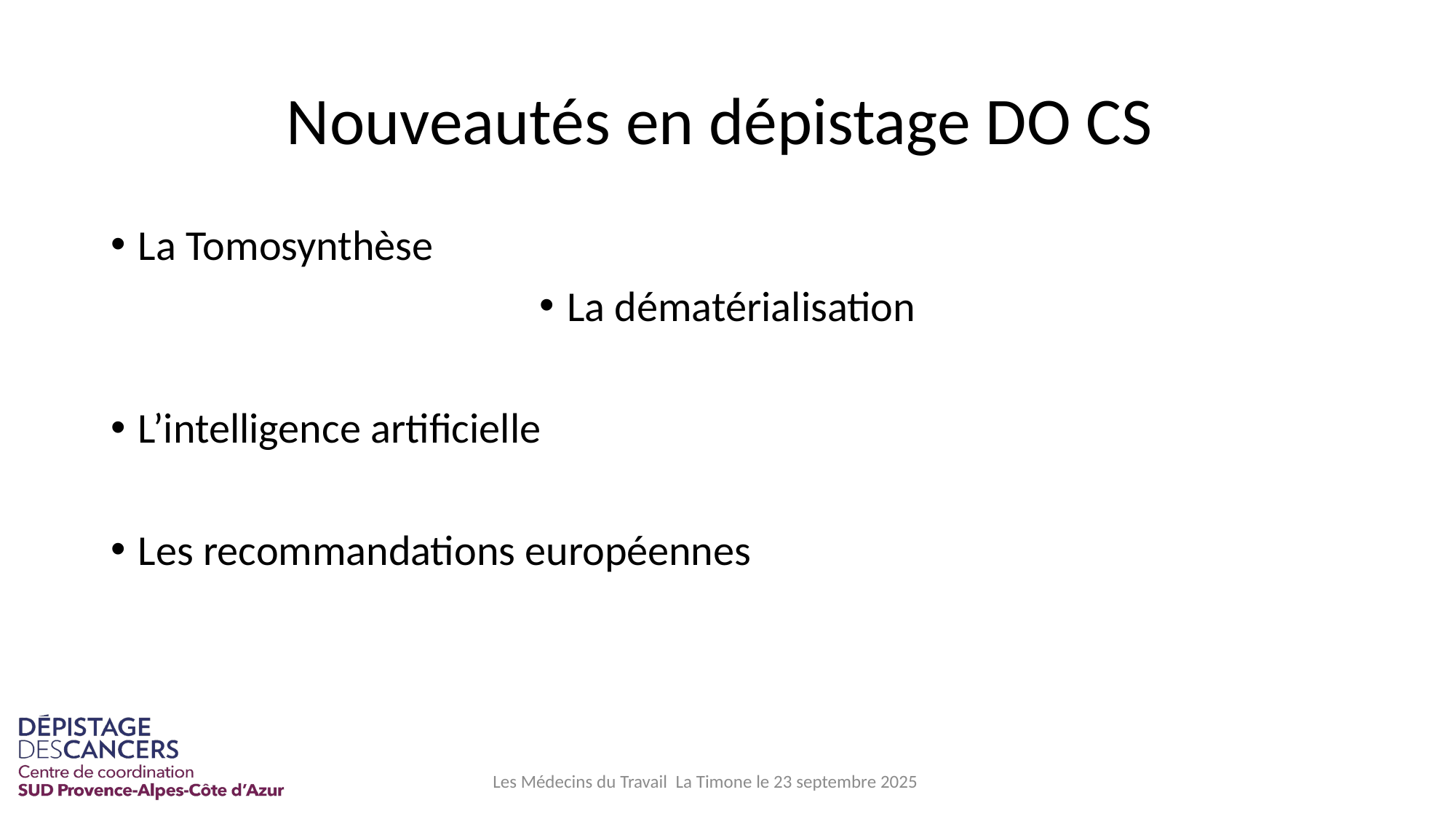

# Nouveautés en dépistage DO CS
La Tomosynthèse
La dématérialisation

L’intelligence artificielle

Les recommandations européennes

Les Médecins du Travail  La Timone le 23 septembre 2025